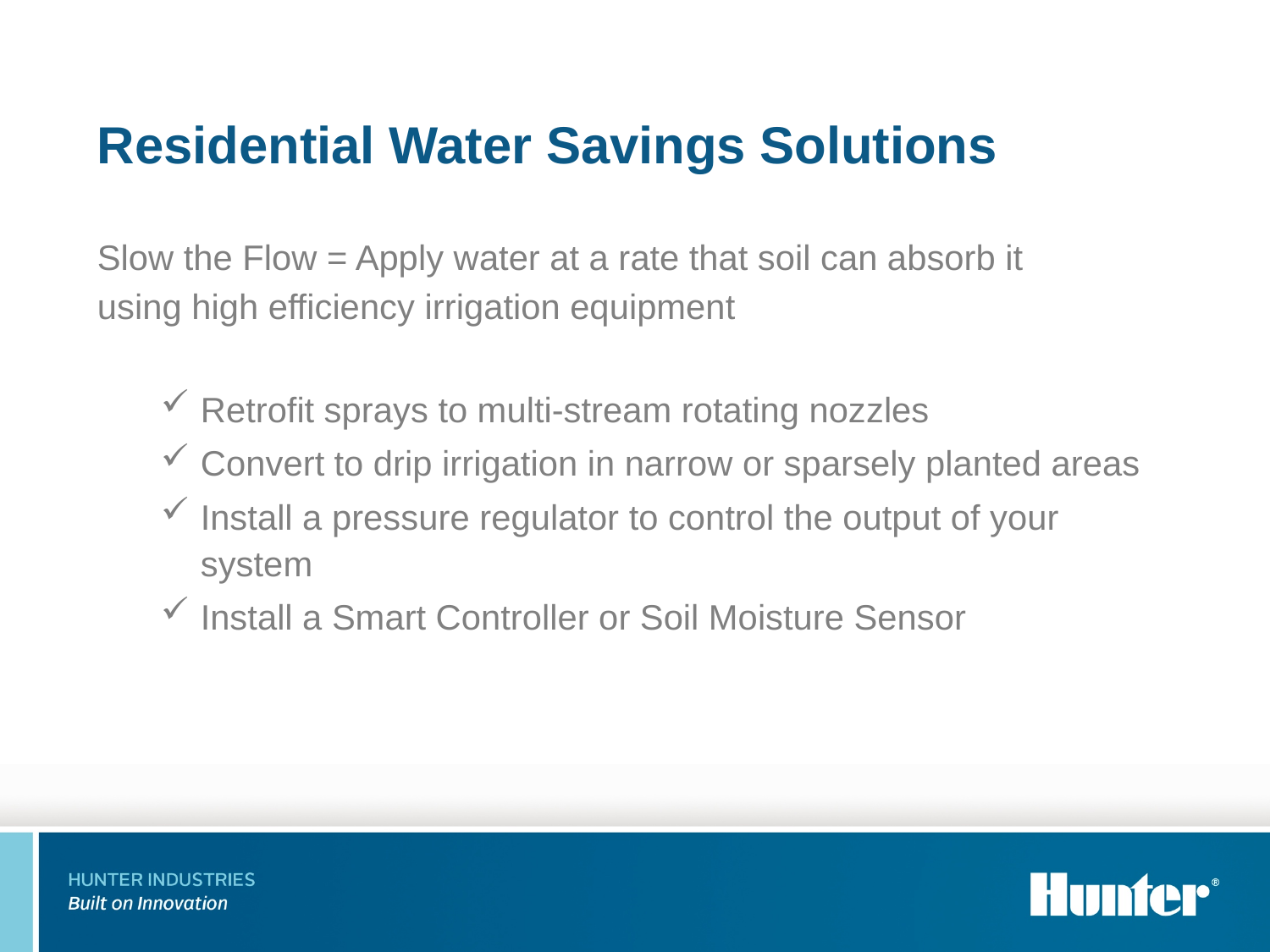

# Residential Water Savings Solutions
Slow the Flow = Apply water at a rate that soil can absorb it
using high efficiency irrigation equipment

Retrofit sprays to multi-stream rotating nozzles
Convert to drip irrigation in narrow or sparsely planted areas
Install a pressure regulator to control the output of your system
Install a Smart Controller or Soil Moisture Sensor